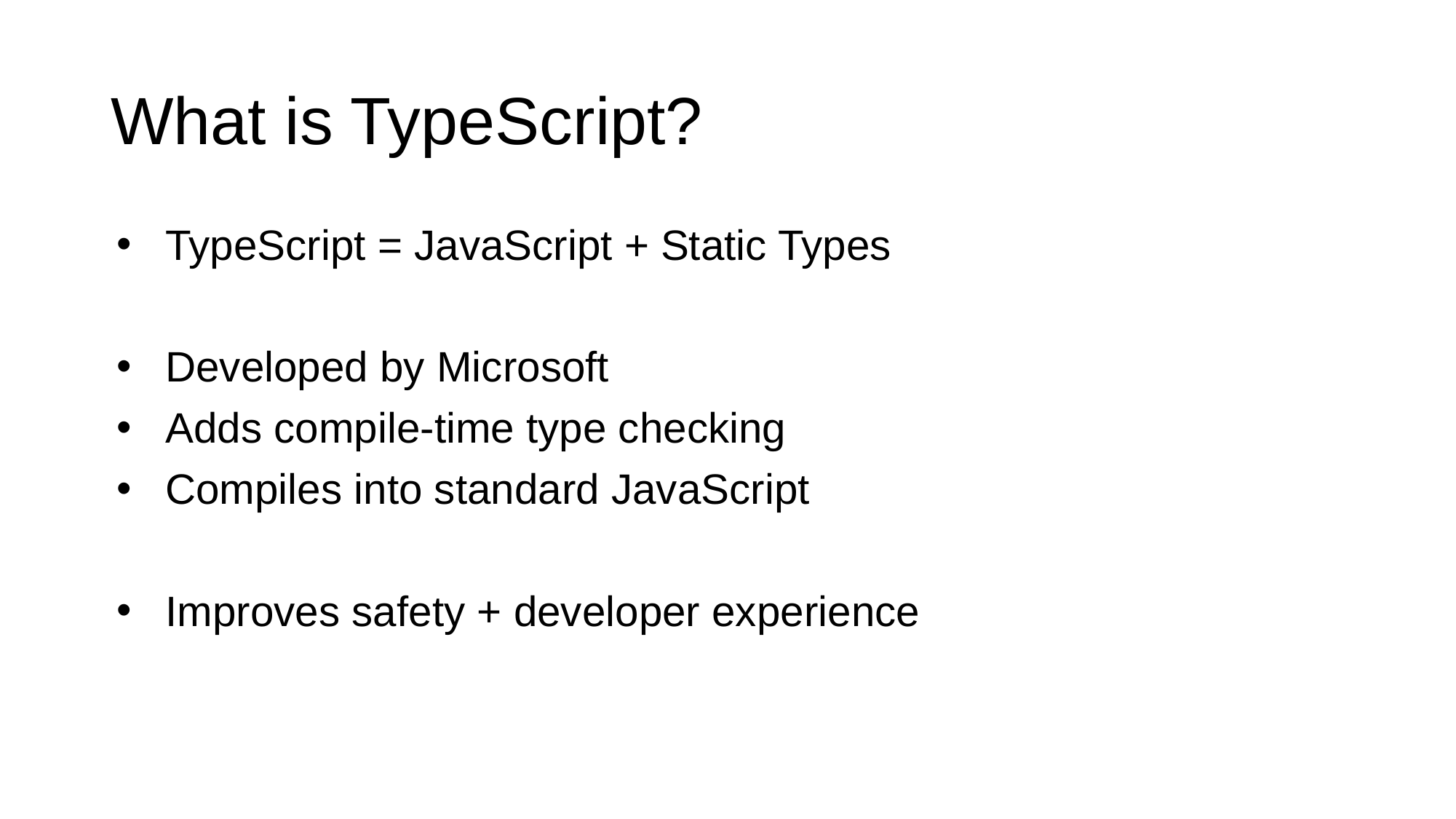

# What is TypeScript?
TypeScript = JavaScript + Static Types

Developed by Microsoft
Adds compile-time type checking
Compiles into standard JavaScript

Improves safety + developer experience